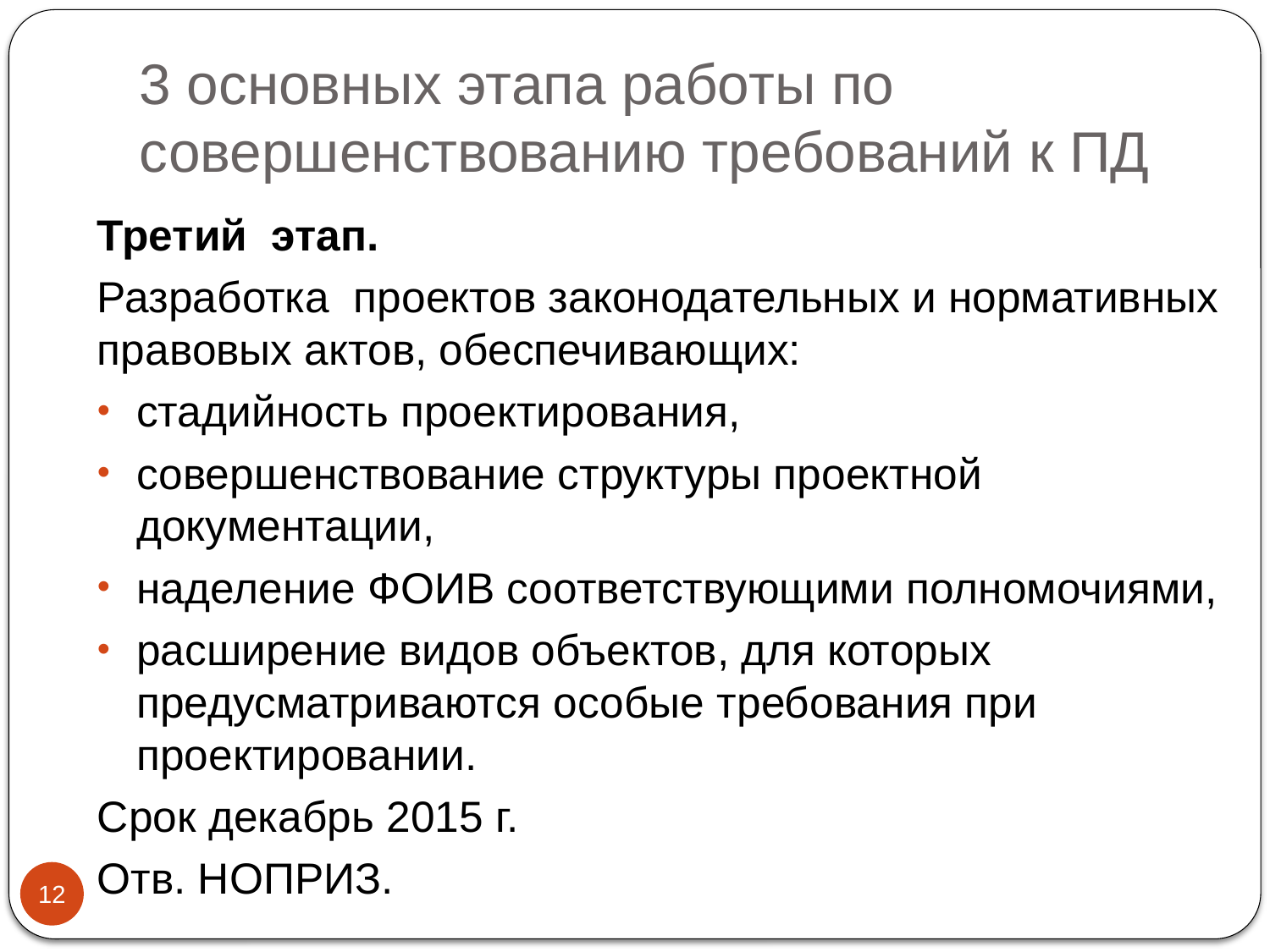

# 3 основных этапа работы по совершенствованию требований к ПД
Третий  этап.
Разработка  проектов законодательных и нормативных правовых актов, обеспечивающих:
стадийность проектирования,
совершенствование структуры проектной документации,
наделение ФОИВ соответствующими полномочиями,
расширение видов объектов, для которых предусматриваются особые требования при проектировании.
Срок декабрь 2015 г.
Отв. НОПРИЗ.

12